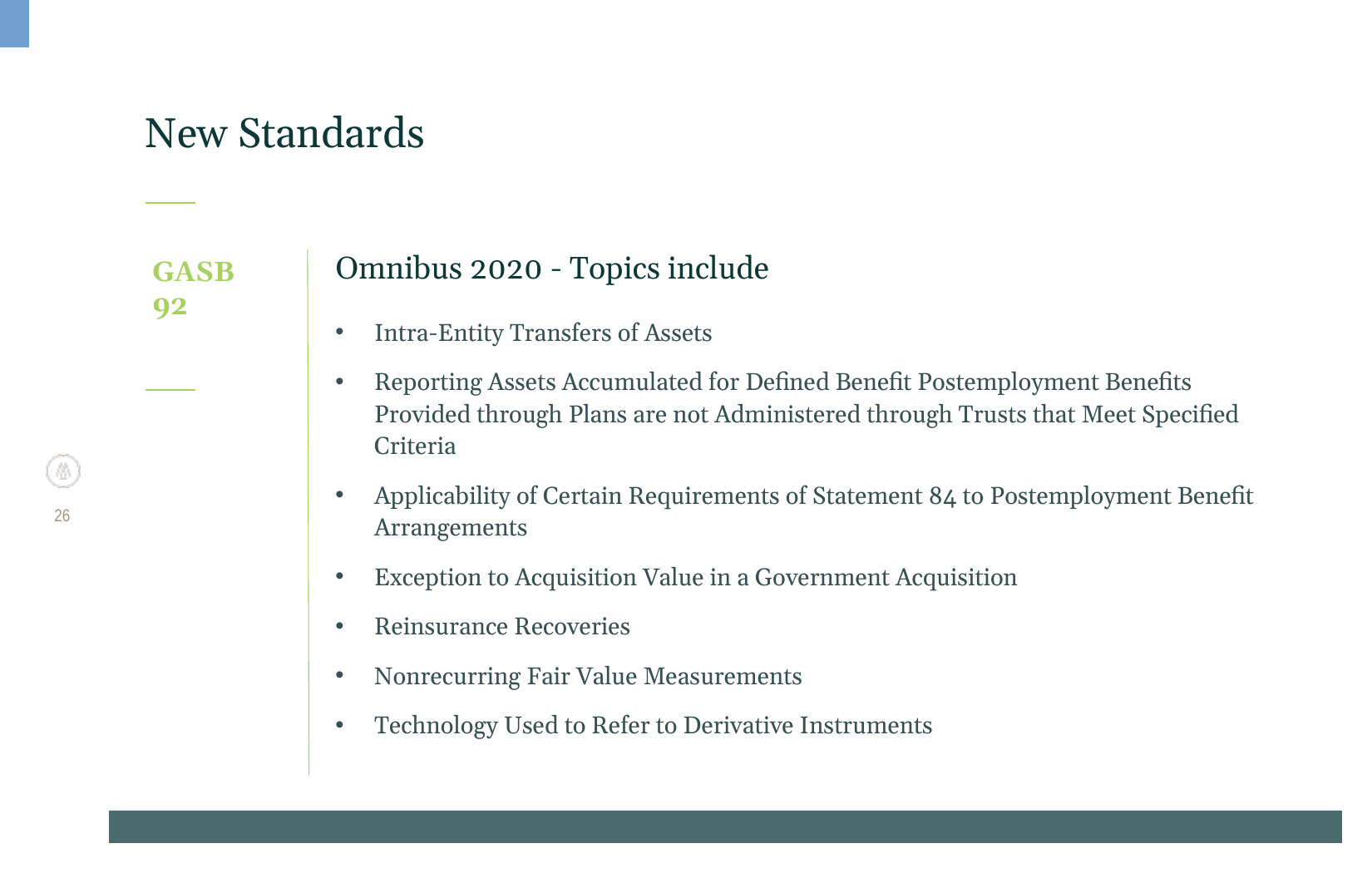

# New Standards
GASB
92
Omnibus 2020 - Topics include
Intra-Entity Transfers of Assets
Reporting Assets Accumulated for Defined Benefit Postemployment Benefits Provided through Plans are not Administered through Trusts that Meet Specified Criteria
Applicability of Certain Requirements of Statement 84 to Postemployment Benefit Arrangements
Exception to Acquisition Value in a Government Acquisition
Reinsurance Recoveries
Nonrecurring Fair Value Measurements
Technology Used to Refer to Derivative Instruments
26